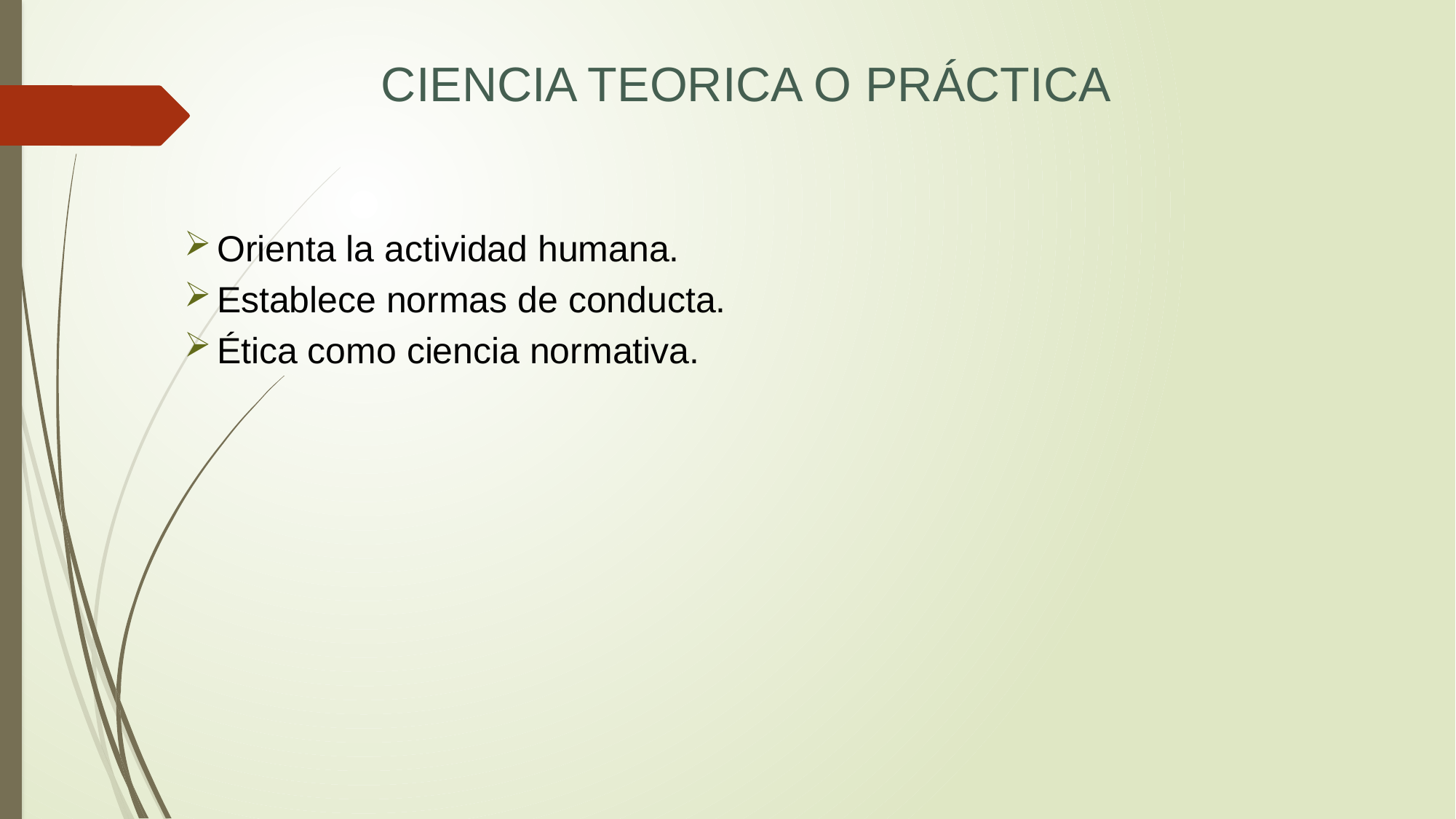

# CIENCIA TEORICA O PRÁCTICA
Orienta la actividad humana.
Establece normas de conducta.
Ética como ciencia normativa.